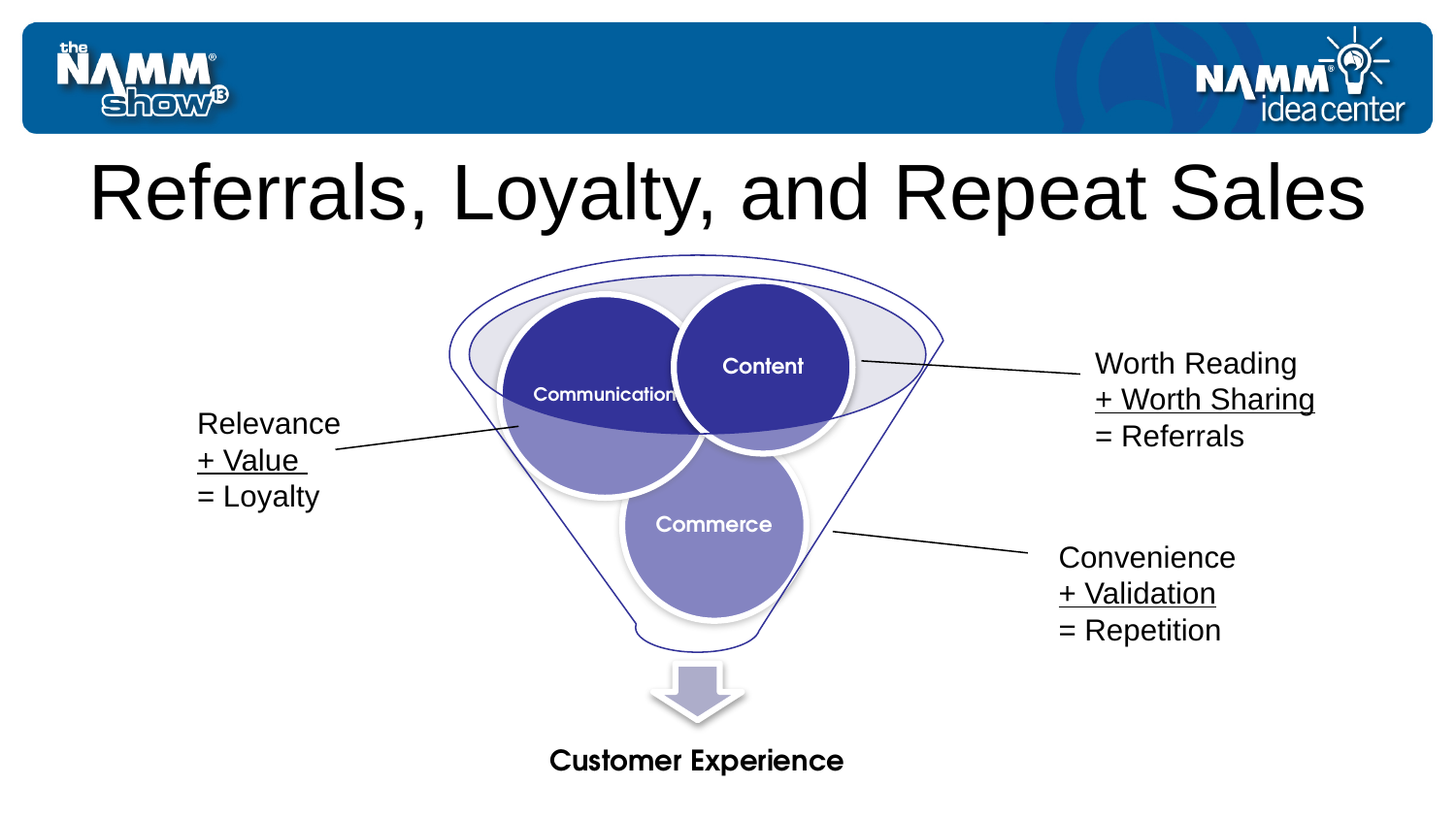

# Referrals, Loyalty, and Repeat Sales
Customer Experience
Commerce
Communication
Content
Worth Reading
+ Worth Sharing
= Referrals
Relevance
+ Value
= Loyalty
Convenience
+ Validation
= Repetition